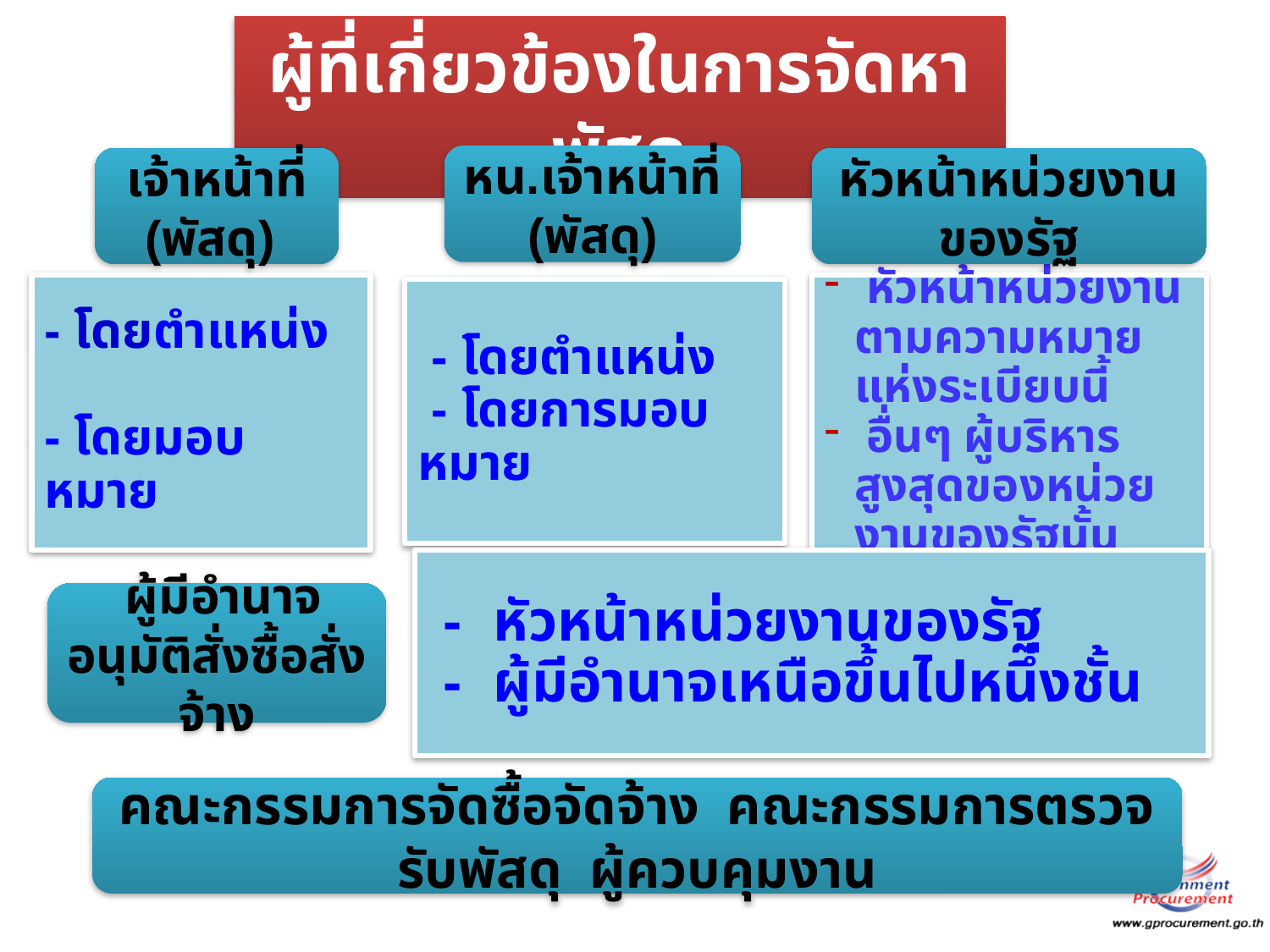

ผู้ที่เกี่ยวข้องในการจัดหาพัสดุ
หน.เจ้าหน้าที่
(พัสดุ)
เจ้าหน้าที่
(พัสดุ)
หัวหน้าหน่วยงาน
ของรัฐ
- โดยตำแหน่ง
- โดยมอบหมาย
 หัวหน้าหน่วยงานตามความหมายแห่งระเบียบนี้
 อื่นๆ ผู้บริหารสูงสุดของหน่วยงานของรัฐนั้น
 - โดยตำแหน่ง
 - โดยการมอบหมาย

 -  หัวหน้าหน่วยงานของรัฐ
 -  ผู้มีอำนาจเหนือขึ้นไปหนึ่งชั้น

 ผู้มีอำนาจอนุมัติสั่งซื้อสั่งจ้าง
คณะกรรมการจัดซื้อจัดจ้าง  คณะกรรมการตรวจรับพัสดุ  ผู้ควบคุมงาน